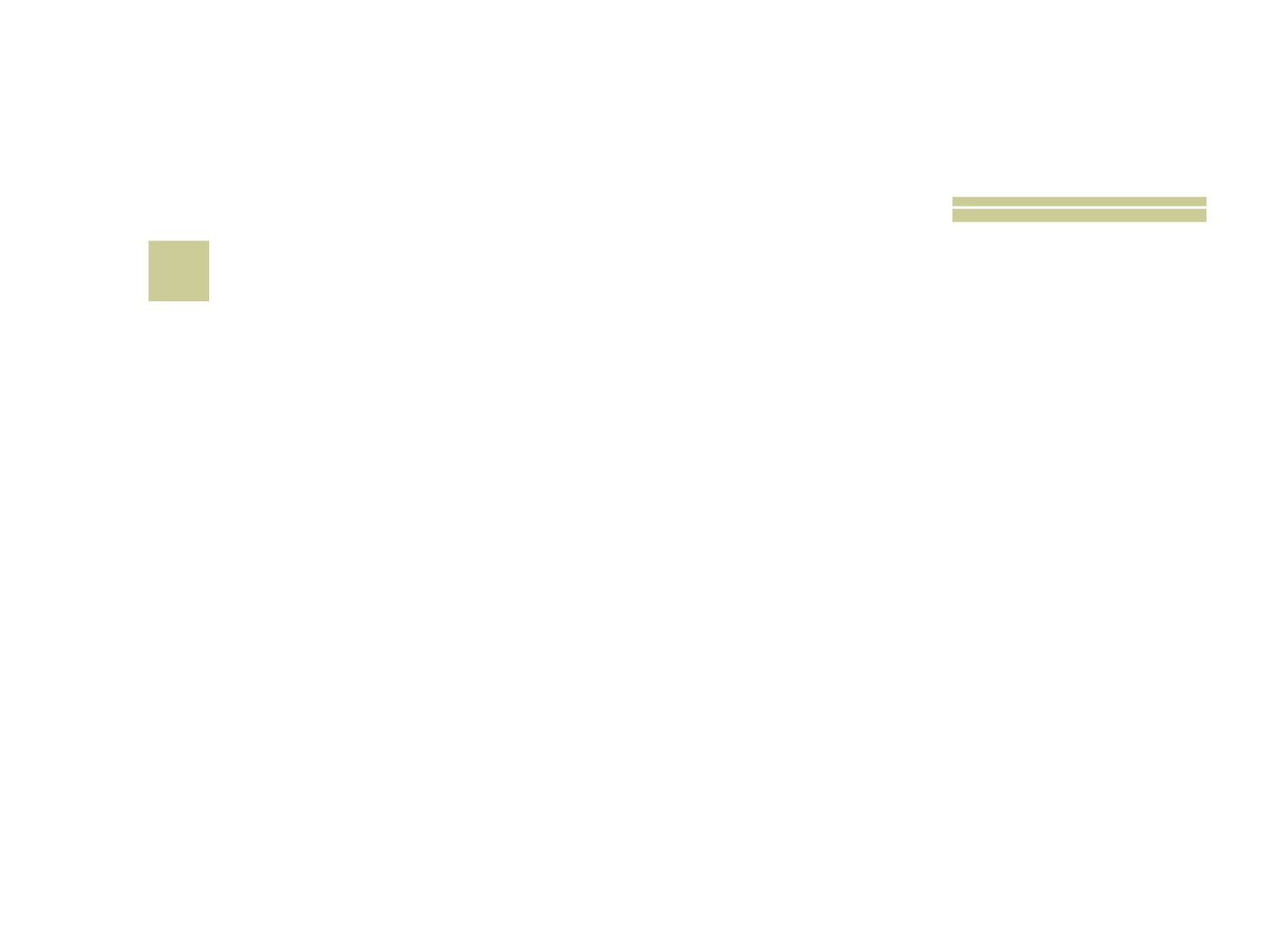

# 19
 Cidade paulista onde acontece o Festival Internacional de Inverno?